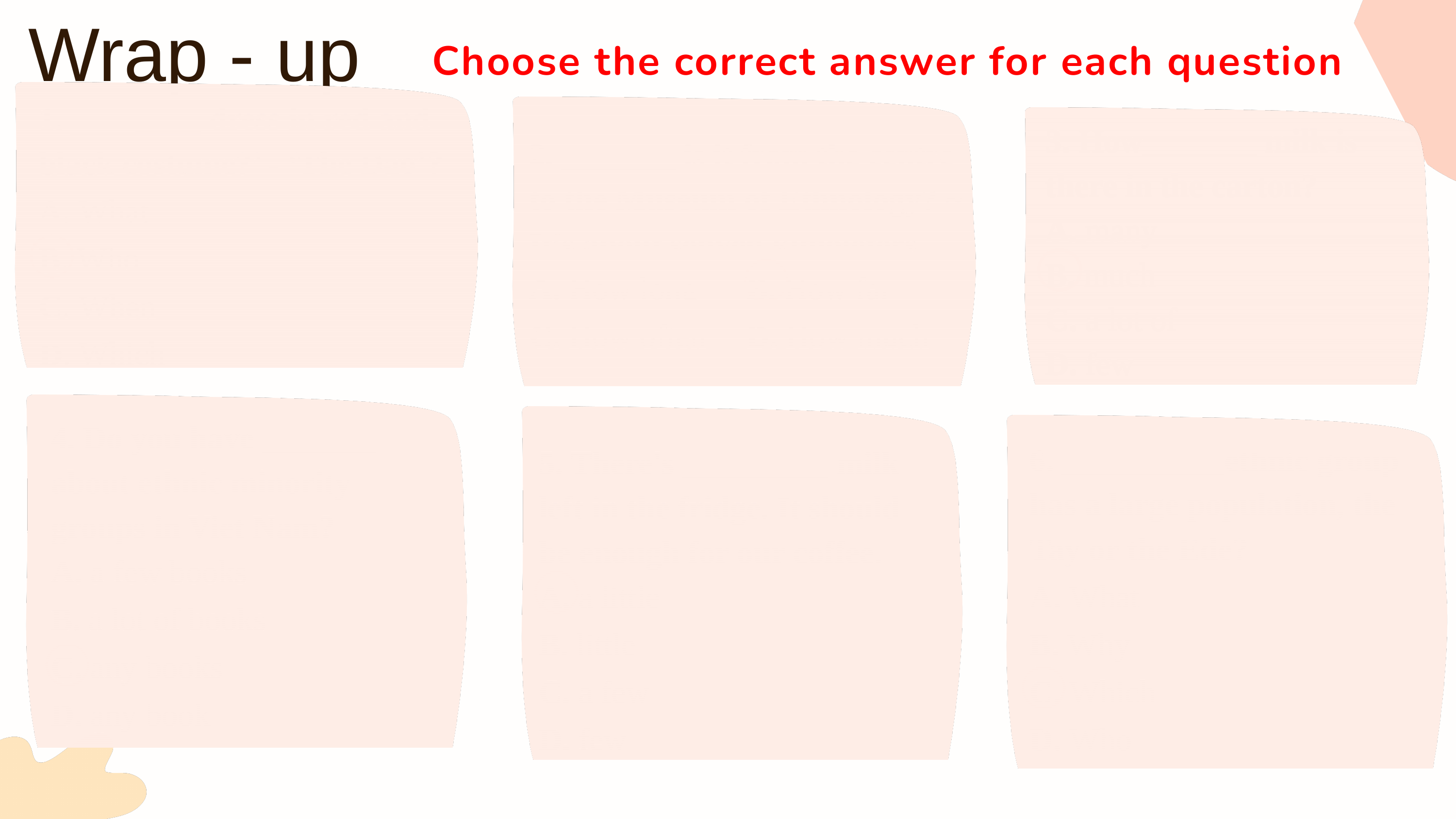

Wrap - up
Choose the correct answer for each question

1. ________ dress in red and black costume?’ - ‘The Dao’?
A. What
B. Who
C. When
D. Which

3. How_______ milk is there in the carton?
A. many
B. much
C. a lot of
D. few
2. _______ is it from the centre to the Museum of Ethnology? ~ It’s about senven kimoleters.
A. How long	B. How far
C. How often	D. How much

4. Do you have _______ about ethnic minority groups in Viet Nam?
A. a few books
B. a lot of books
C. any books
D. any book

6. __________ethnic group has a large population, the Tay or the Ede?
A. What
B. Why
C. Which
D. Who
5. There's _________ milk left in the fridge. It should be enough for our coffee.
A. a little
B. little
C. a few
D. few